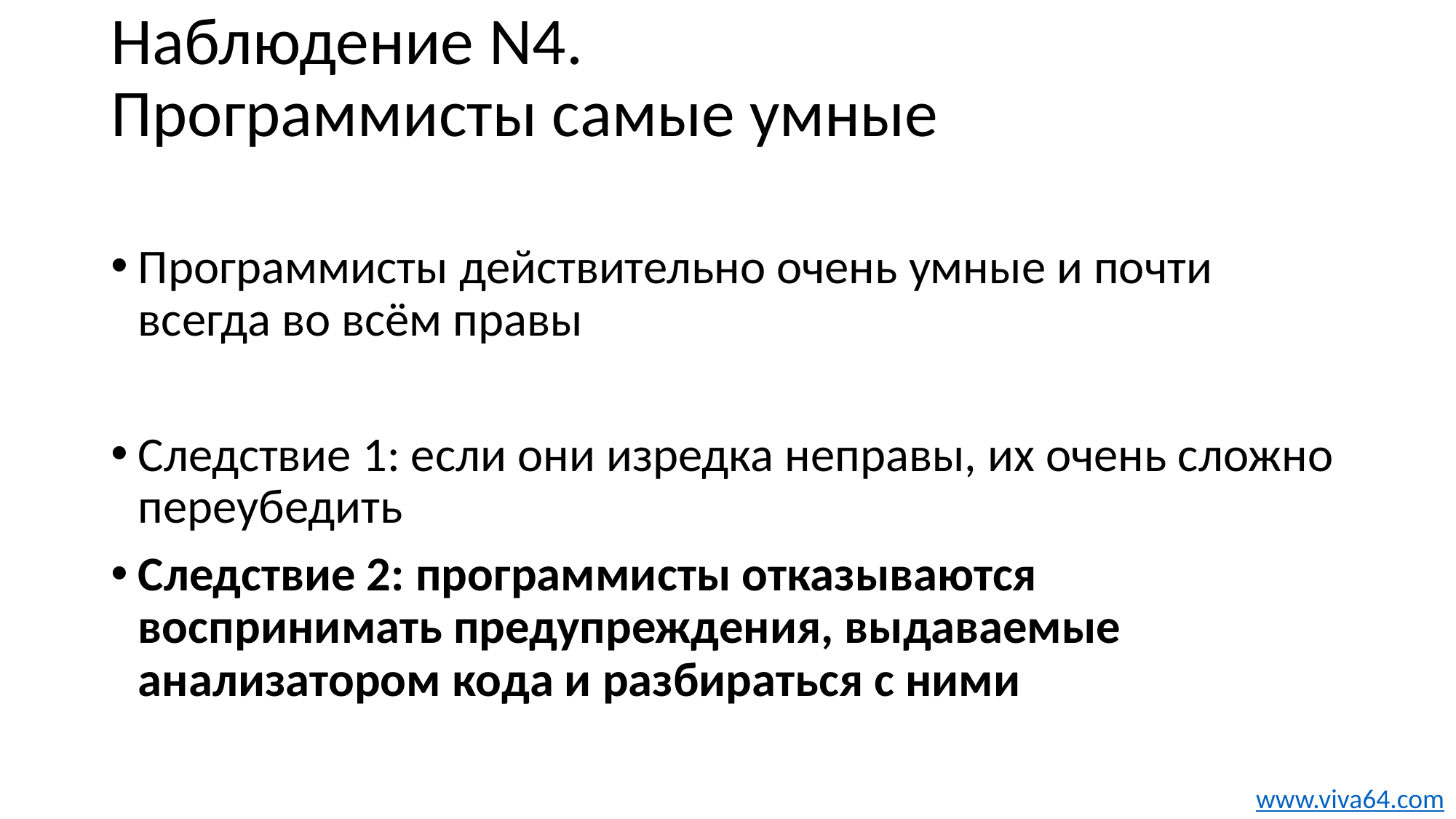

# Наблюдение N4. Программисты самые умные
Программисты действительно очень умные и почти всегда во всём правы

Следствие 1: если они изредка неправы, их очень сложно переубедить
Следствие 2: программисты отказываются воспринимать предупреждения, выдаваемые анализатором кода и разбираться с ними
www.viva64.com